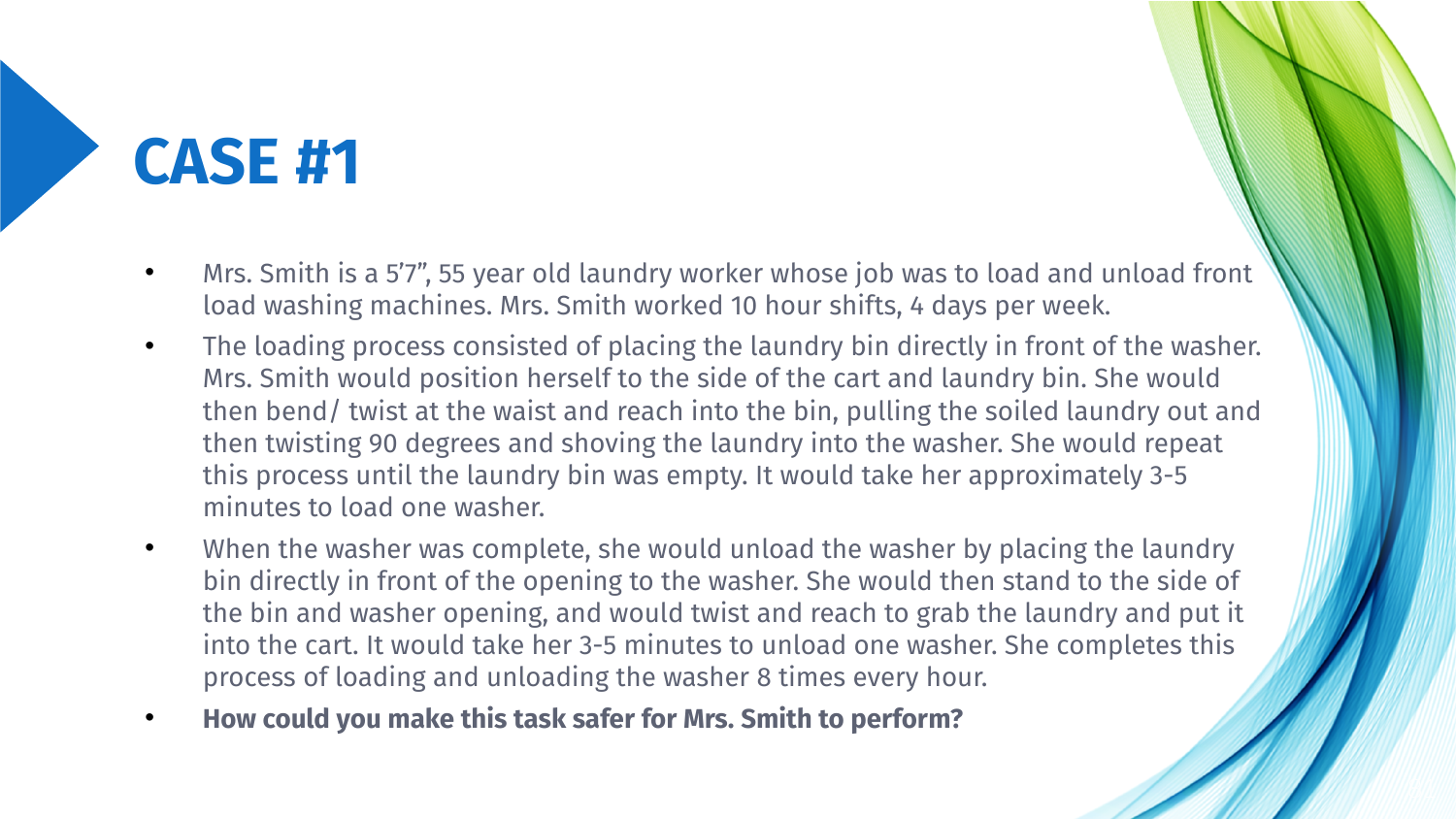

# CASE #1
Mrs. Smith is a 5’7”, 55 year old laundry worker whose job was to load and unload front load washing machines. Mrs. Smith worked 10 hour shifts, 4 days per week.
The loading process consisted of placing the laundry bin directly in front of the washer. Mrs. Smith would position herself to the side of the cart and laundry bin. She would then bend/ twist at the waist and reach into the bin, pulling the soiled laundry out and then twisting 90 degrees and shoving the laundry into the washer. She would repeat this process until the laundry bin was empty. It would take her approximately 3-5 minutes to load one washer.
When the washer was complete, she would unload the washer by placing the laundry bin directly in front of the opening to the washer. She would then stand to the side of the bin and washer opening, and would twist and reach to grab the laundry and put it into the cart. It would take her 3-5 minutes to unload one washer. She completes this process of loading and unloading the washer 8 times every hour.
How could you make this task safer for Mrs. Smith to perform?
81